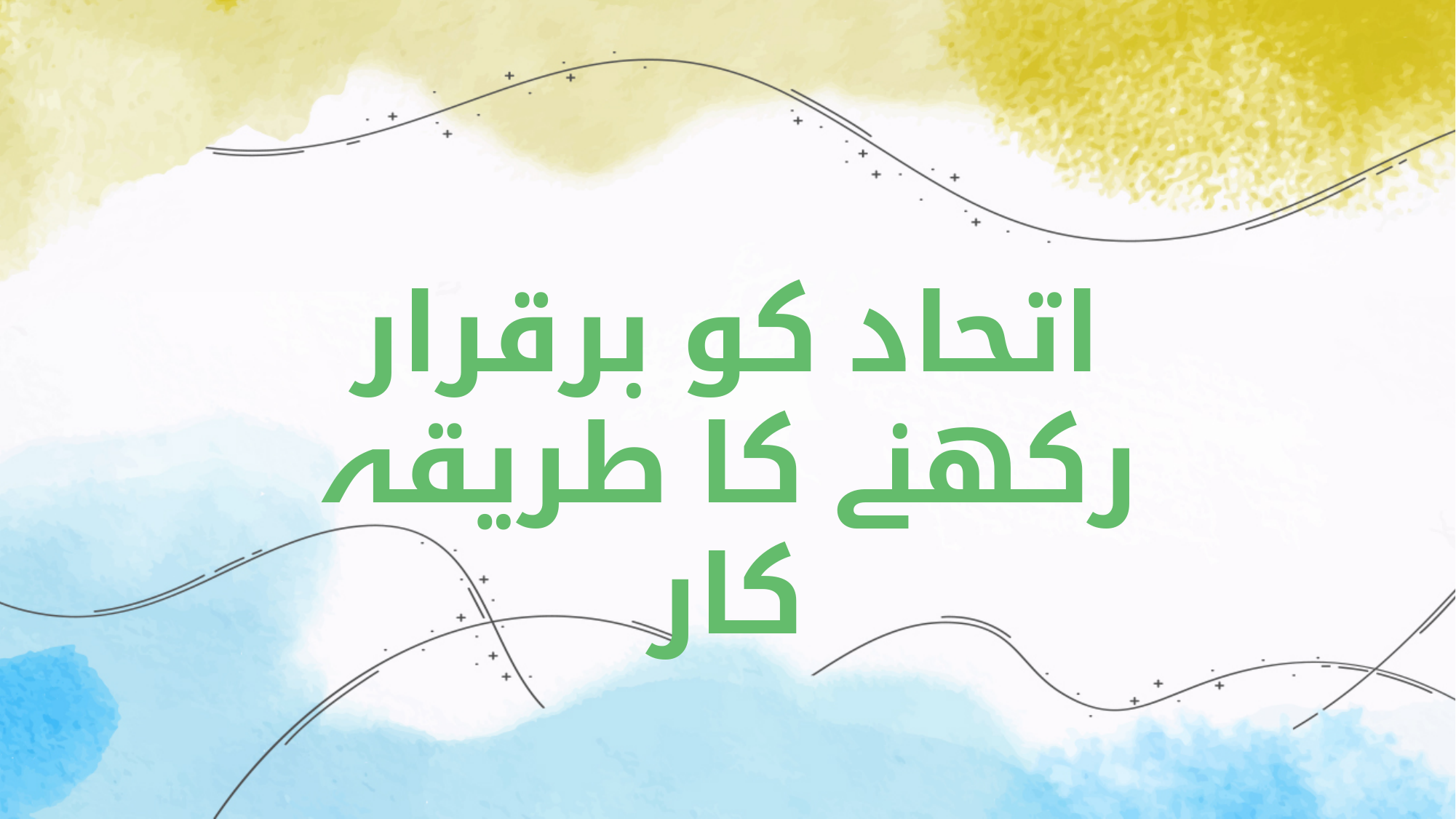

اتحاد کو برقرار رکھنے کا طریقہ کار